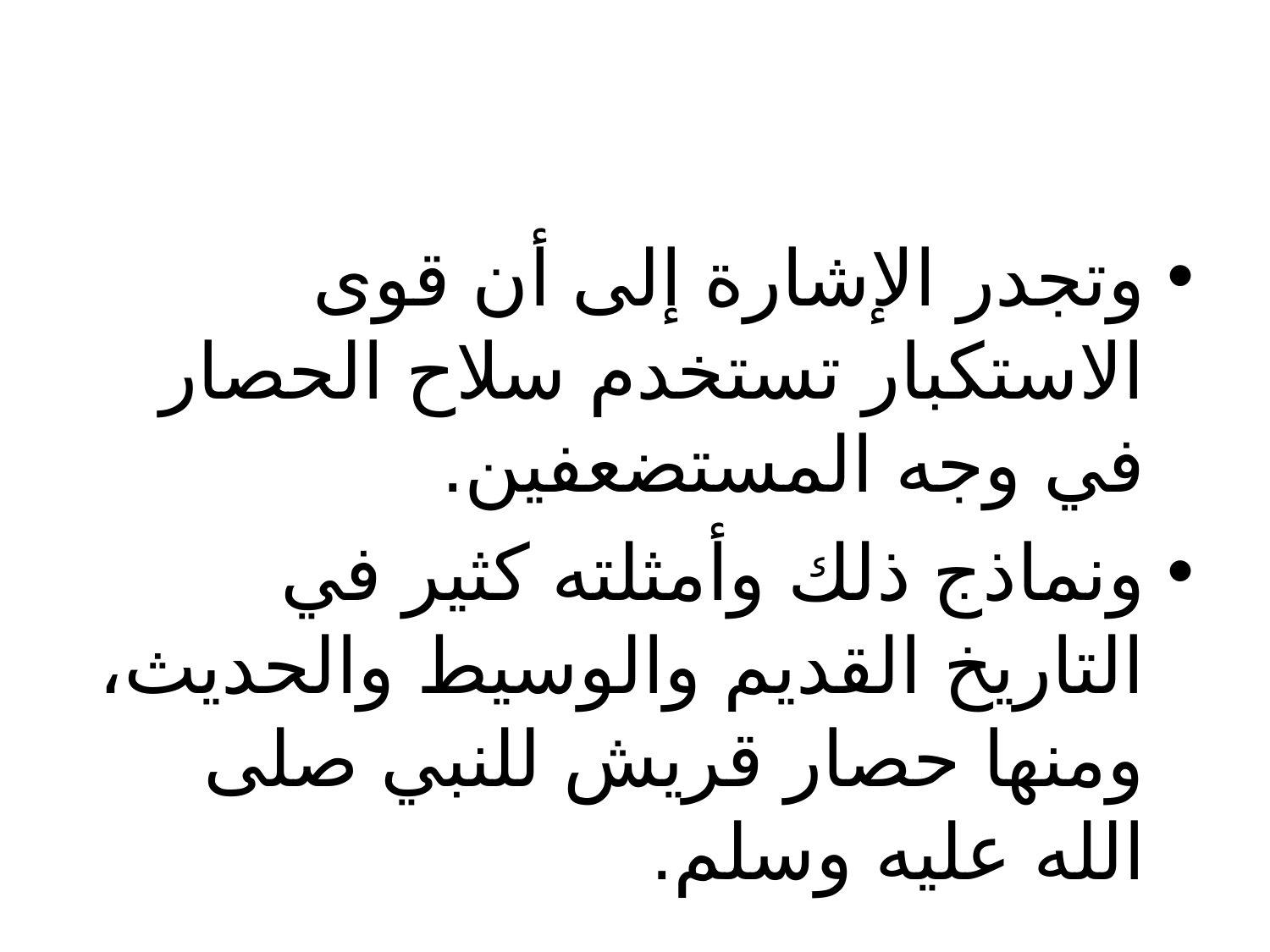

#
وتجدر الإشارة إلى أن قوى الاستكبار تستخدم سلاح الحصار في وجه المستضعفين.
ونماذج ذلك وأمثلته كثير في التاريخ القديم والوسيط والحديث، ومنها حصار قريش للنبي صلى الله عليه وسلم.